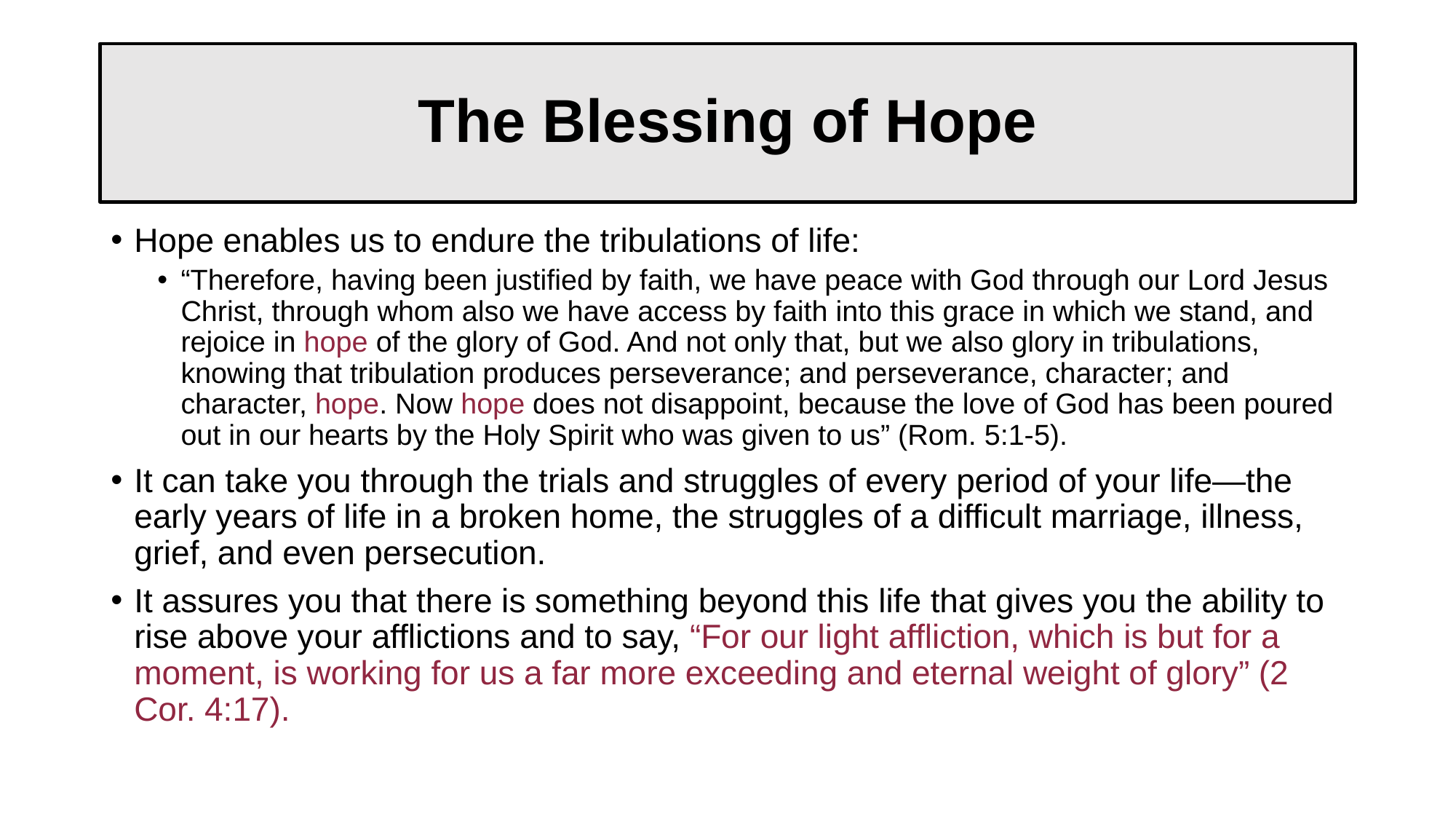

# The Blessing of Hope
Hope enables us to endure the tribulations of life:
“Therefore, having been justified by faith, we have peace with God through our Lord Jesus Christ, through whom also we have access by faith into this grace in which we stand, and rejoice in hope of the glory of God. And not only that, but we also glory in tribulations, knowing that tribulation produces perseverance; and perseverance, character; and character, hope. Now hope does not disappoint, because the love of God has been poured out in our hearts by the Holy Spirit who was given to us” (Rom. 5:1-5).
It can take you through the trials and struggles of every period of your life—the early years of life in a broken home, the struggles of a difficult marriage, illness, grief, and even persecution.
It assures you that there is something beyond this life that gives you the ability to rise above your afflictions and to say, “For our light affliction, which is but for a moment, is working for us a far more exceeding and eternal weight of glory” (2 Cor. 4:17).